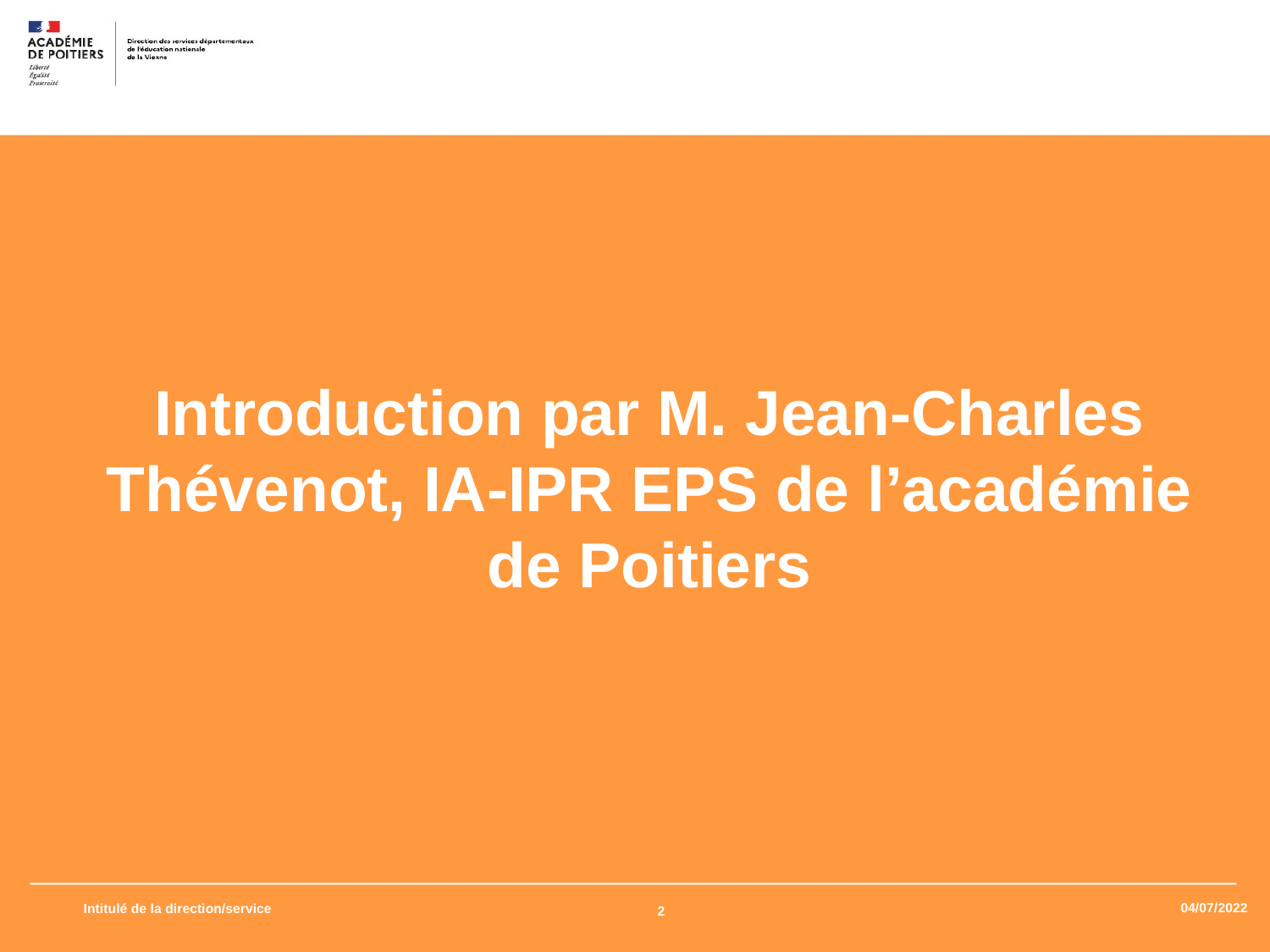

Introduction par M. Jean-Charles Thévenot, IA-IPR EPS de l’académie de Poitiers
04/07/2022
Intitulé de la direction/service
2